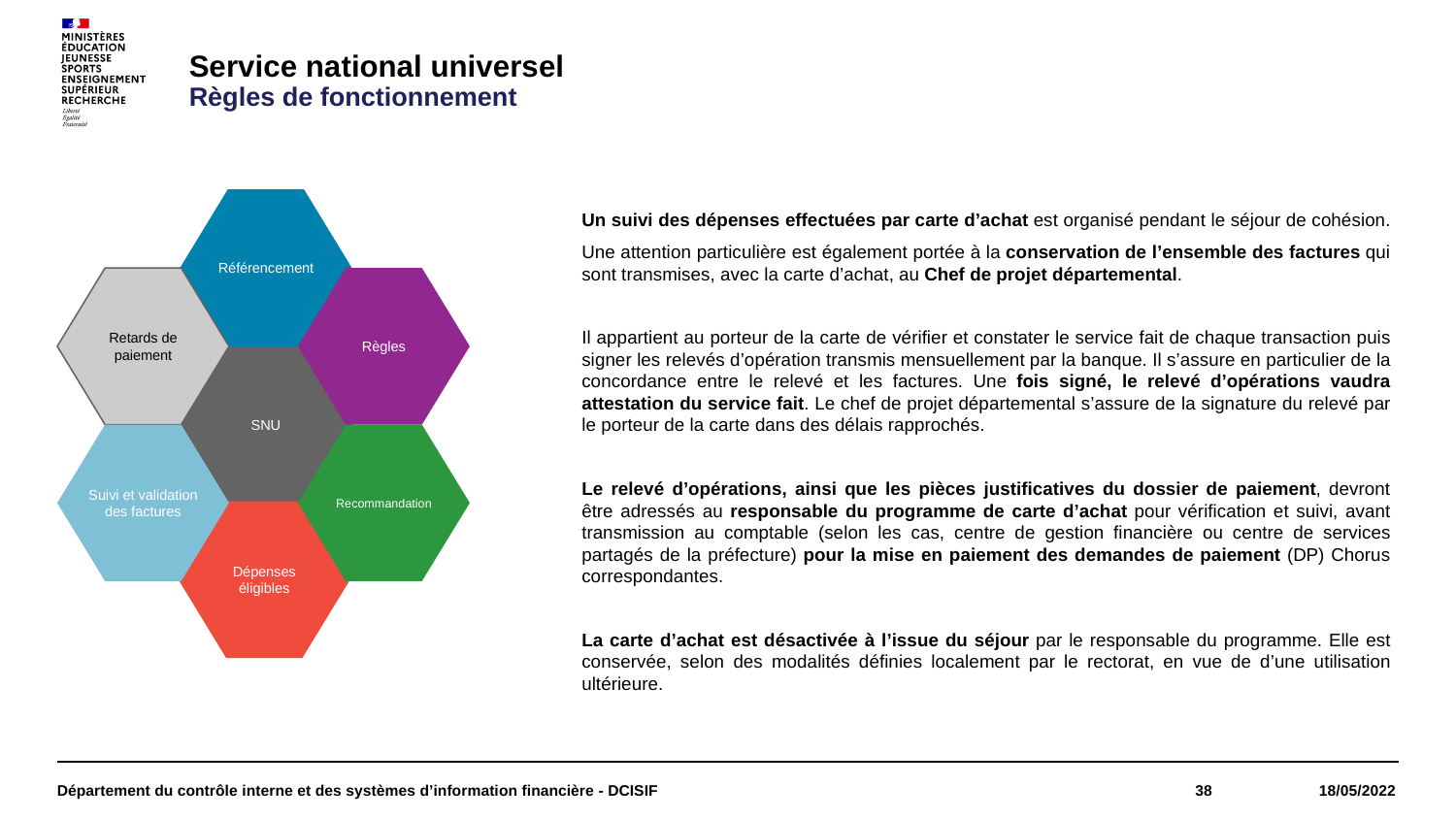

Service national universel
Règles de fonctionnement
Référencement
Un suivi des dépenses effectuées par carte d’achat est organisé pendant le séjour de cohésion.
Une attention particulière est également portée à la conservation de l’ensemble des factures qui sont transmises, avec la carte d’achat, au Chef de projet départemental.

Il appartient au porteur de la carte de vérifier et constater le service fait de chaque transaction puis signer les relevés d’opération transmis mensuellement par la banque. Il s’assure en particulier de la concordance entre le relevé et les factures. Une fois signé, le relevé d’opérations vaudra attestation du service fait. Le chef de projet départemental s’assure de la signature du relevé par le porteur de la carte dans des délais rapprochés.

Le relevé d’opérations, ainsi que les pièces justificatives du dossier de paiement, devront être adressés au responsable du programme de carte d’achat pour vérification et suivi, avant transmission au comptable (selon les cas, centre de gestion financière ou centre de services partagés de la préfecture) pour la mise en paiement des demandes de paiement (DP) Chorus correspondantes.

La carte d’achat est désactivée à l’issue du séjour par le responsable du programme. Elle est conservée, selon des modalités définies localement par le rectorat, en vue de d’une utilisation ultérieure.
Retards de paiement
Règles
SNU
Suivi et validation des factures
Recommandation
Dépenses éligibles
Département du contrôle interne et des systèmes d’information financière - DCISIF
38
18/05/2022